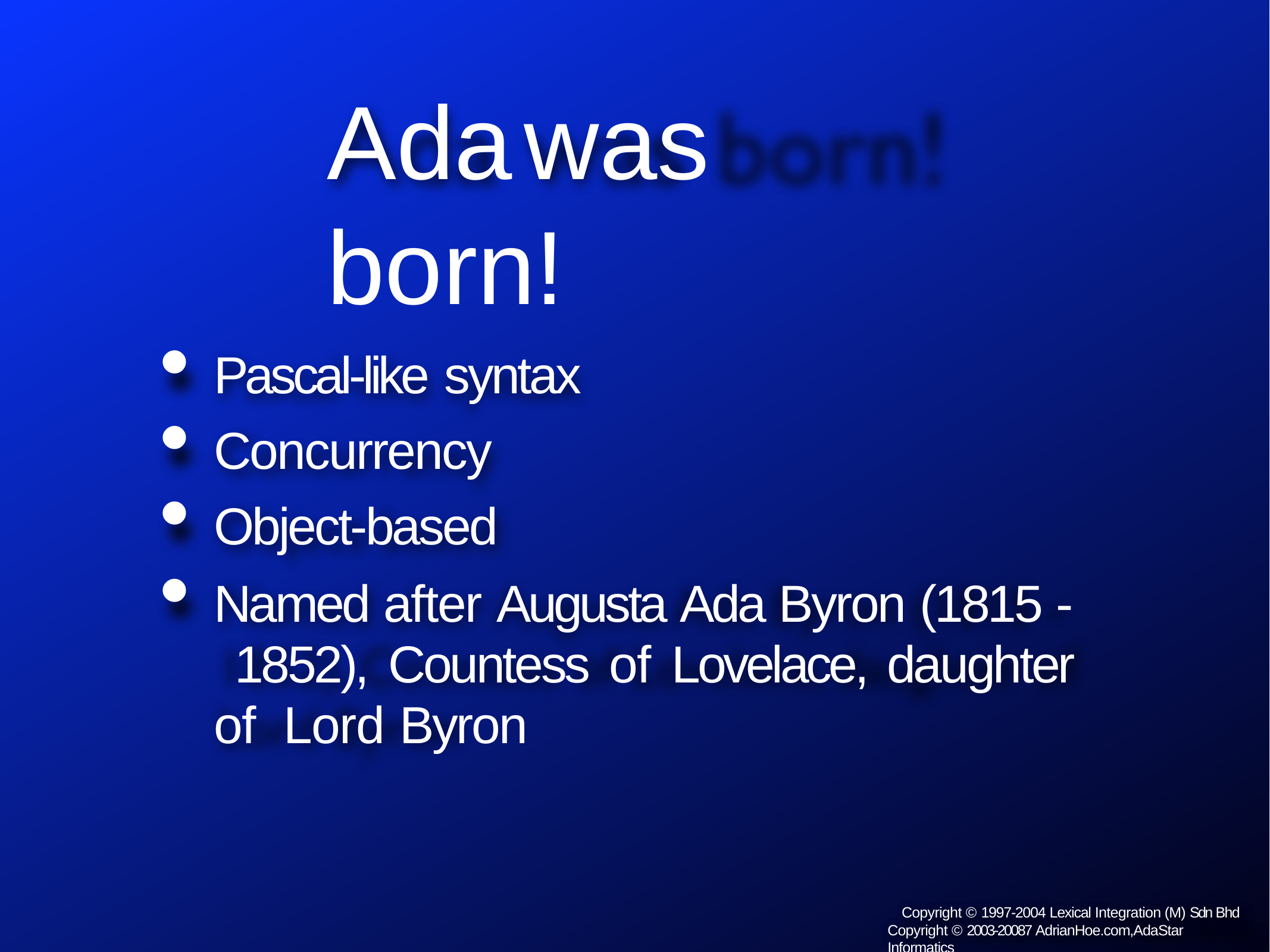

# Ada	was	born!

Pascal-like syntax
Concurrency
Object-based
Named after Augusta Ada Byron (1815 -  1852), Countess of Lovelace, daughter of  Lord Byron

Copyright © 1997-2004 Lexical Integration (M) Sdn Bhd  Copyright © 2003-20087 AdrianHoe.com,AdaStar Informatics